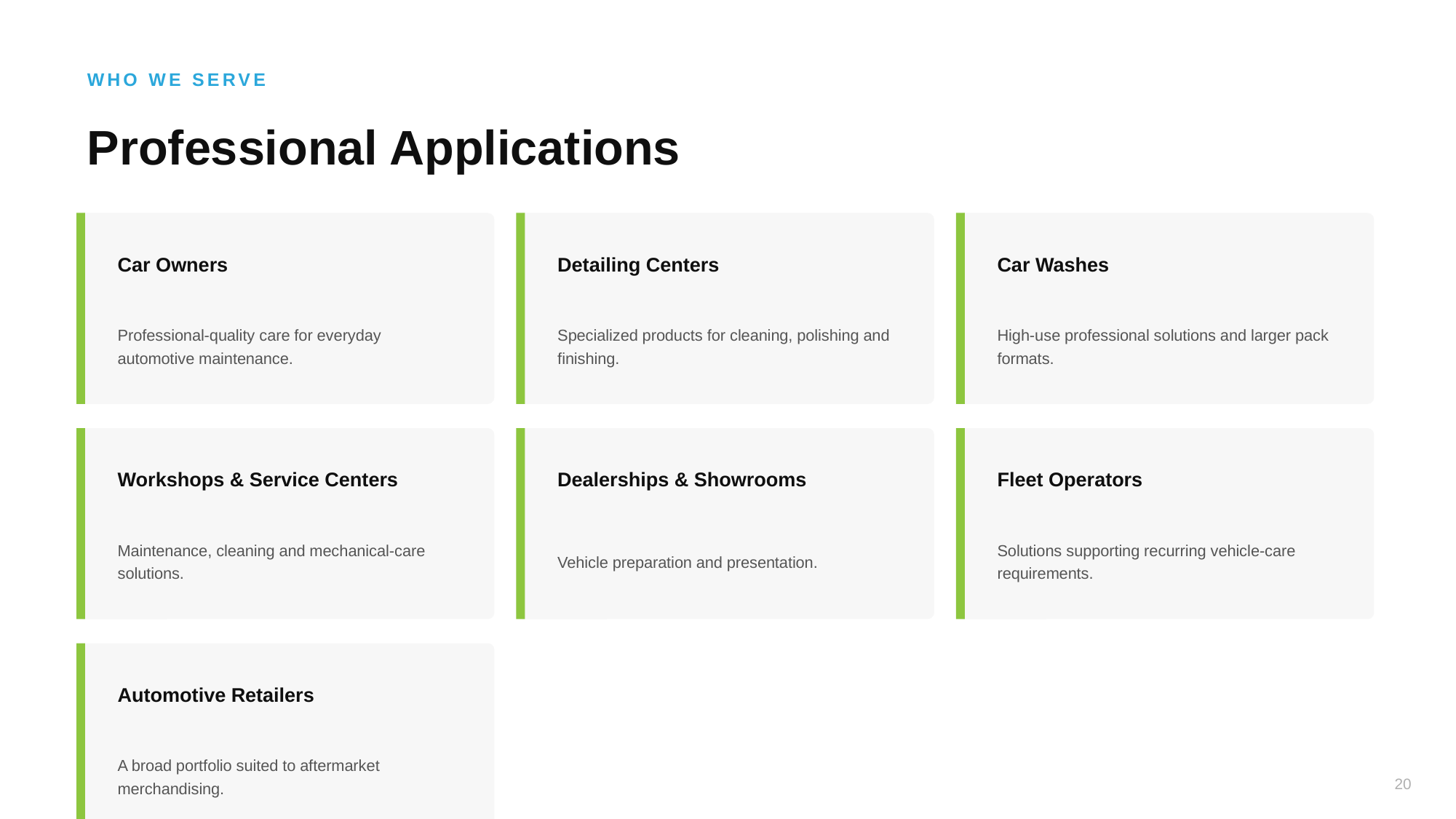

WHO WE SERVE
Professional Applications

Car Owners
Detailing Centers
Car Washes
Professional-quality care for everyday automotive maintenance.
Specialized products for cleaning, polishing and finishing.
High-use professional solutions and larger pack formats.

Workshops & Service Centers
Dealerships & Showrooms
Fleet Operators
Maintenance, cleaning and mechanical-care solutions.
Vehicle preparation and presentation.
Solutions supporting recurring vehicle-care requirements.

Automotive Retailers
A broad portfolio suited to aftermarket merchandising.
20